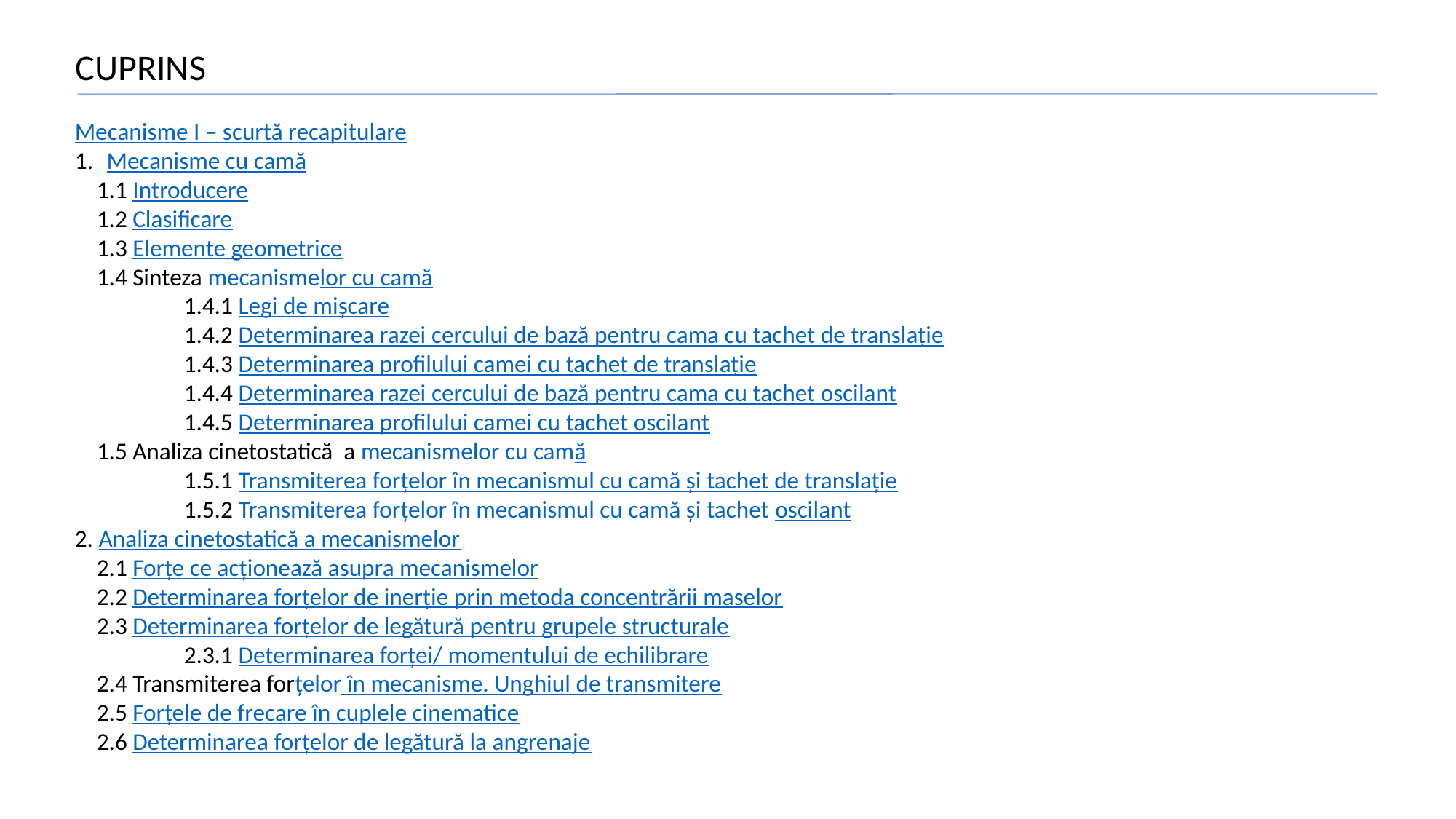

CUPRINS
Mecanisme I – scurtă recapitulare
Mecanisme cu camă
	1.1 Introducere
	1.2 Clasificare
	1.3 Elemente geometrice
	1.4 Sinteza mecanismelor cu camă
		1.4.1 Legi de mișcare
		1.4.2 Determinarea razei cercului de bază pentru cama cu tachet de translație
		1.4.3 Determinarea profilului camei cu tachet de translație
		1.4.4 Determinarea razei cercului de bază pentru cama cu tachet oscilant
		1.4.5 Determinarea profilului camei cu tachet oscilant
	1.5 Analiza cinetostatică  a mecanismelor cu camă
		1.5.1 Transmiterea forțelor în mecanismul cu camă și tachet de translație
		1.5.2 Transmiterea forțelor în mecanismul cu camă și tachet oscilant
2. Analiza cinetostatică a mecanismelor
	2.1 Forțe ce acționează asupra mecanismelor
	2.2 Determinarea forțelor de inerție prin metoda concentrării maselor
	2.3 Determinarea forțelor de legătură pentru grupele structurale
		2.3.1 Determinarea forței/ momentului de echilibrare
	2.4 Transmiterea forțelor în mecanisme. Unghiul de transmitere
	2.5 Forțele de frecare în cuplele cinematice
	2.6 Determinarea forțelor de legătură la angrenaje